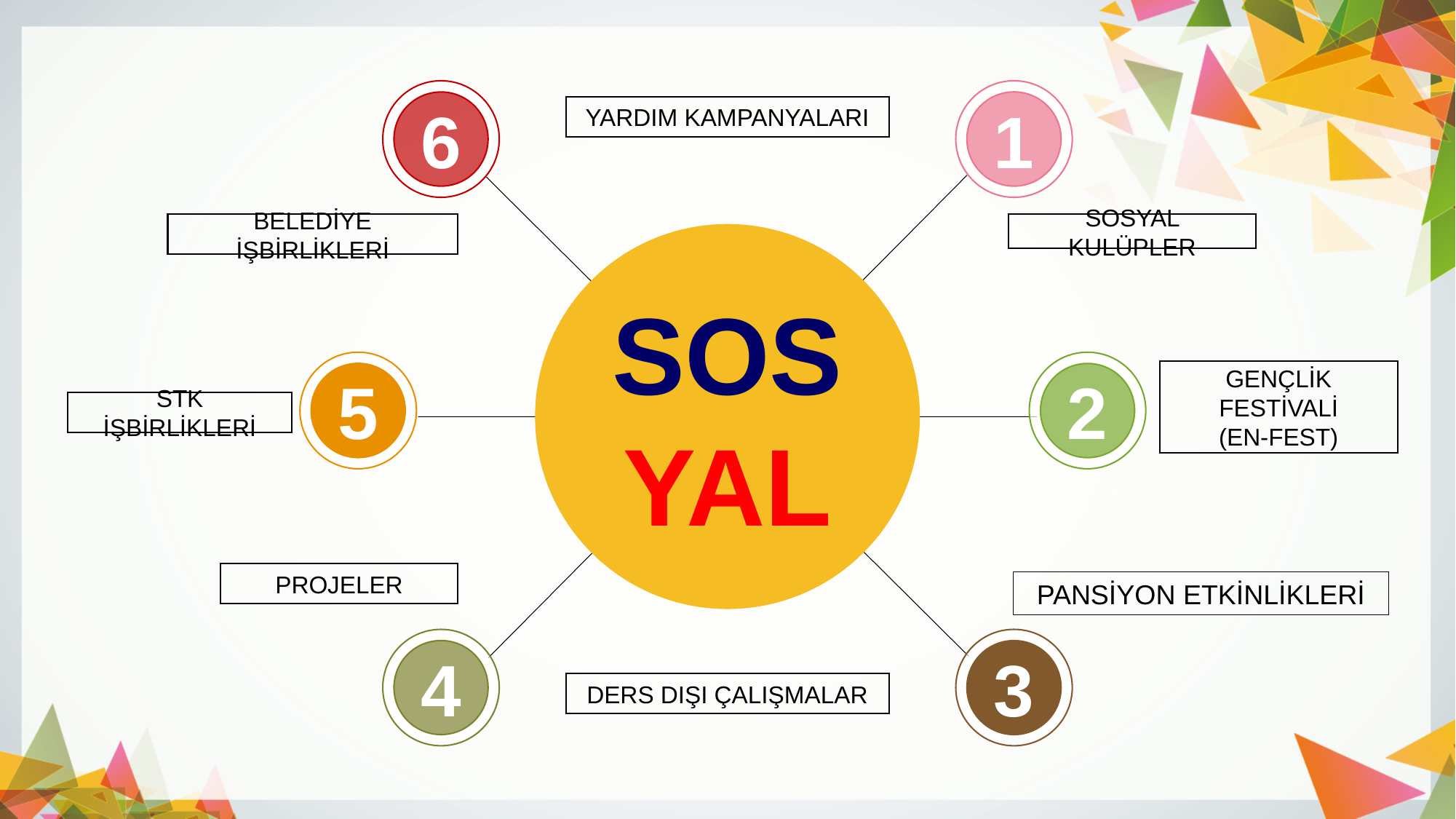

6

1

YARDIM KAMPANYALARI

BELEDİYE İŞBİRLİKLERİ
SOSYAL KULÜPLER

SOSYAL

5

2

GENÇLİK FESTİVALİ
(EN-FEST)
STK İŞBİRLİKLERİ

PROJELER
PANSİYON ETKİNLİKLERİ

4

3

DERS DIŞI ÇALIŞMALAR